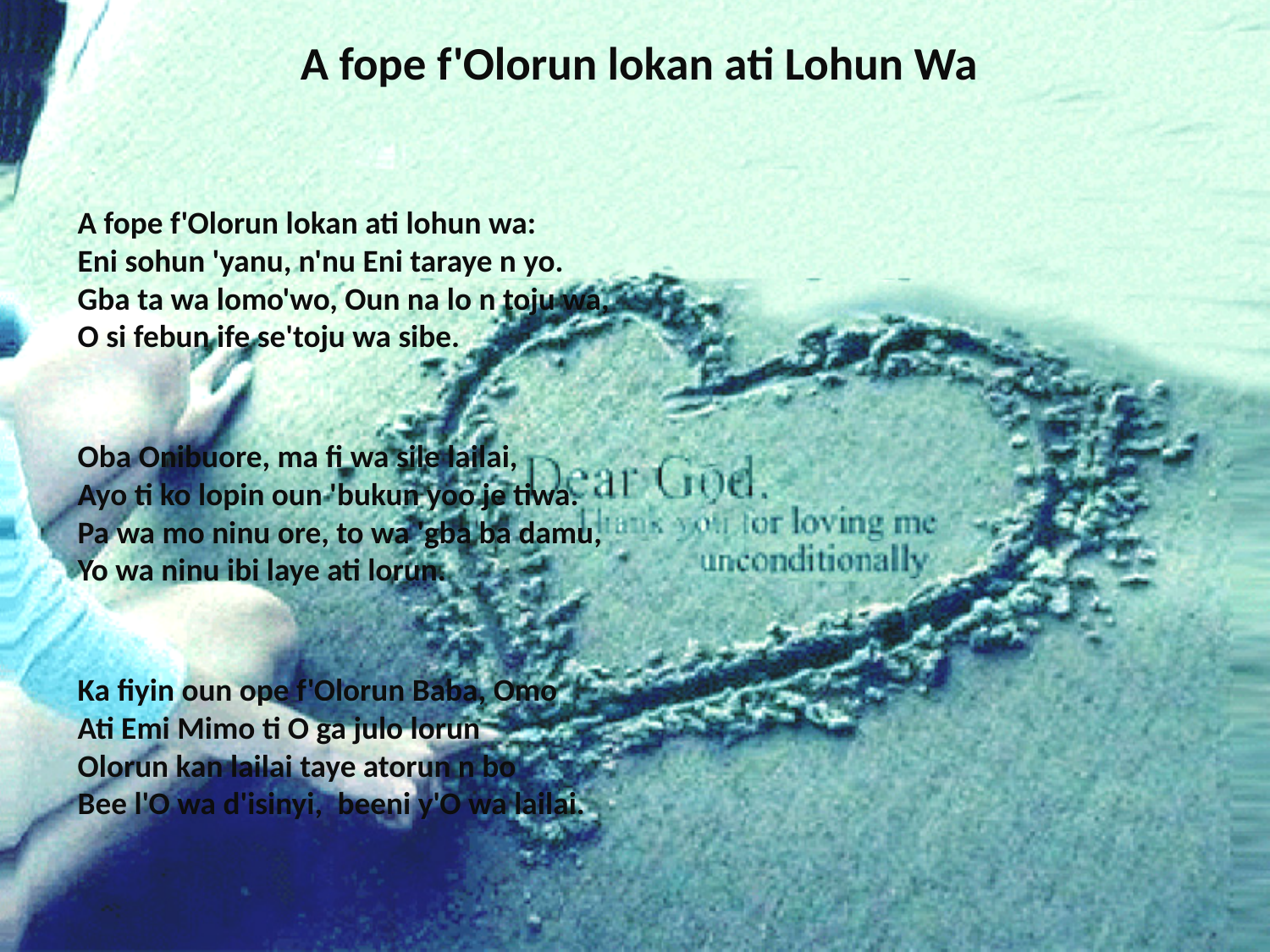

# A fope f'Olorun lokan ati Lohun Wa
A fope f'Olorun lokan ati lohun wa:
Eni sohun 'yanu, n'nu Eni taraye n yo.
Gba ta wa lomo'wo, Oun na lo n toju wa,
O si febun ife se'toju wa sibe.
Oba Onibuore, ma fi wa sile lailai,
Ayo ti ko lopin oun 'bukun yoo je tiwa.
Pa wa mo ninu ore, to wa 'gba ba damu,
Yo wa ninu ibi laye ati lorun.
Ka fiyin oun ope f'Olorun Baba, Omo
Ati Emi Mimo ti O ga julo lorun
Olorun kan lailai taye atorun n bo
Bee l'O wa d'isinyi,  beeni y'O wa lailai.